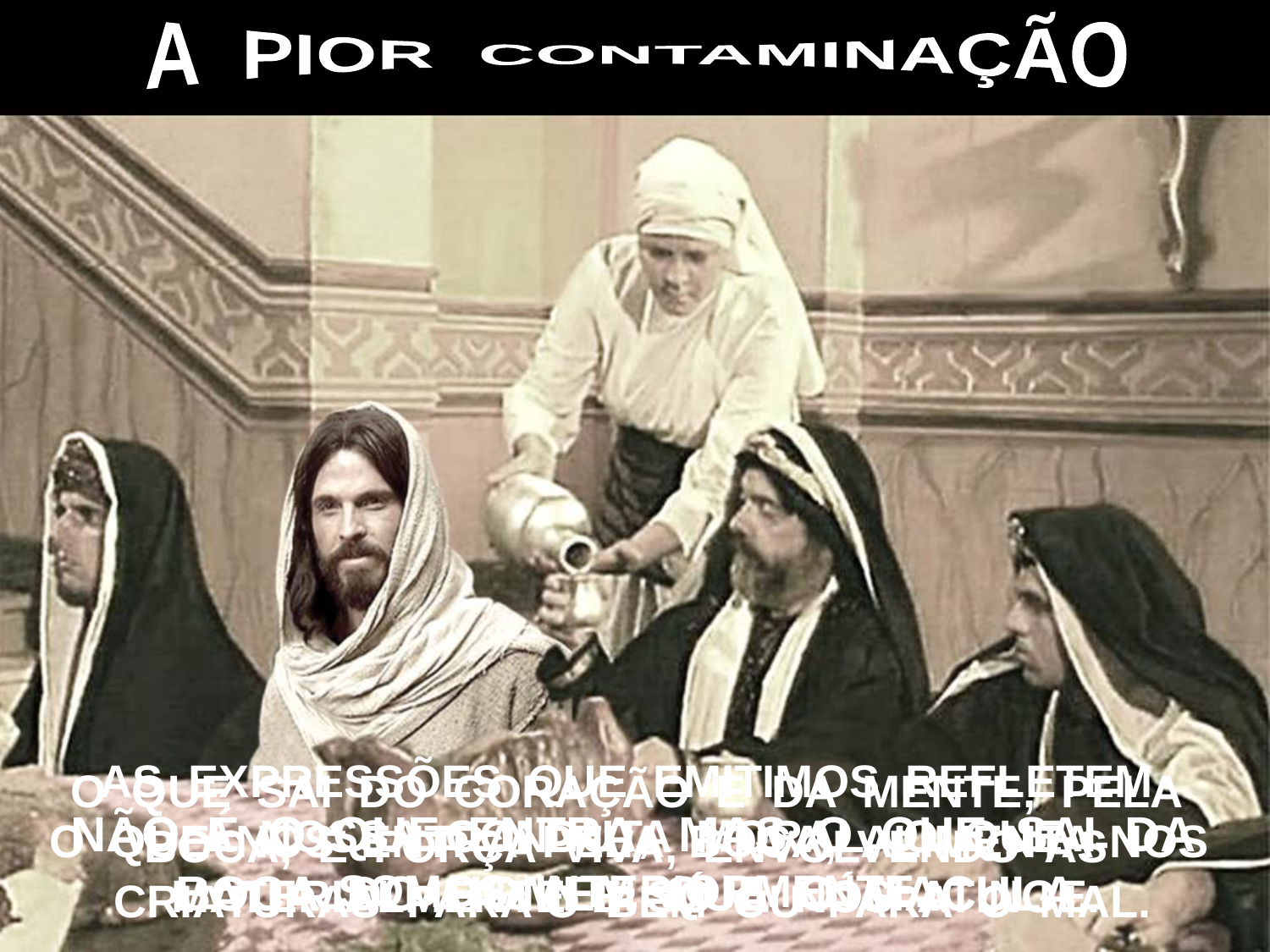

A  PIOR  CONTAMINAÇÃO
AS  EXPRESSÕES  QUE  EMITIMOS  REFLETEM
A  NOSSA  CONDUTA  MORAL,  O  QUE
SOMOS  INTERIORMENTE.
O  QUE  SAI  DO  CORAÇÃO  E  DA  MENTE,  PELA  BOCA,  É  FORÇA  VIVA,  ENVOLVENDO  AS  CRIATURAS  PARA O  BEM  OU  PARA  O  MAL.
NÃO  É  O  QUE  ENTRA,  MAS  O  QUE  SAI  DA
BOCA  DO  HOMEM  QUE  O  MACULA.
O  QUE  NOS  ENTRA  PELA  BOCA,  ALIMENTA-NOS  MATERIALMENTE  E  SÓ  A  NÓS  ATINGE.